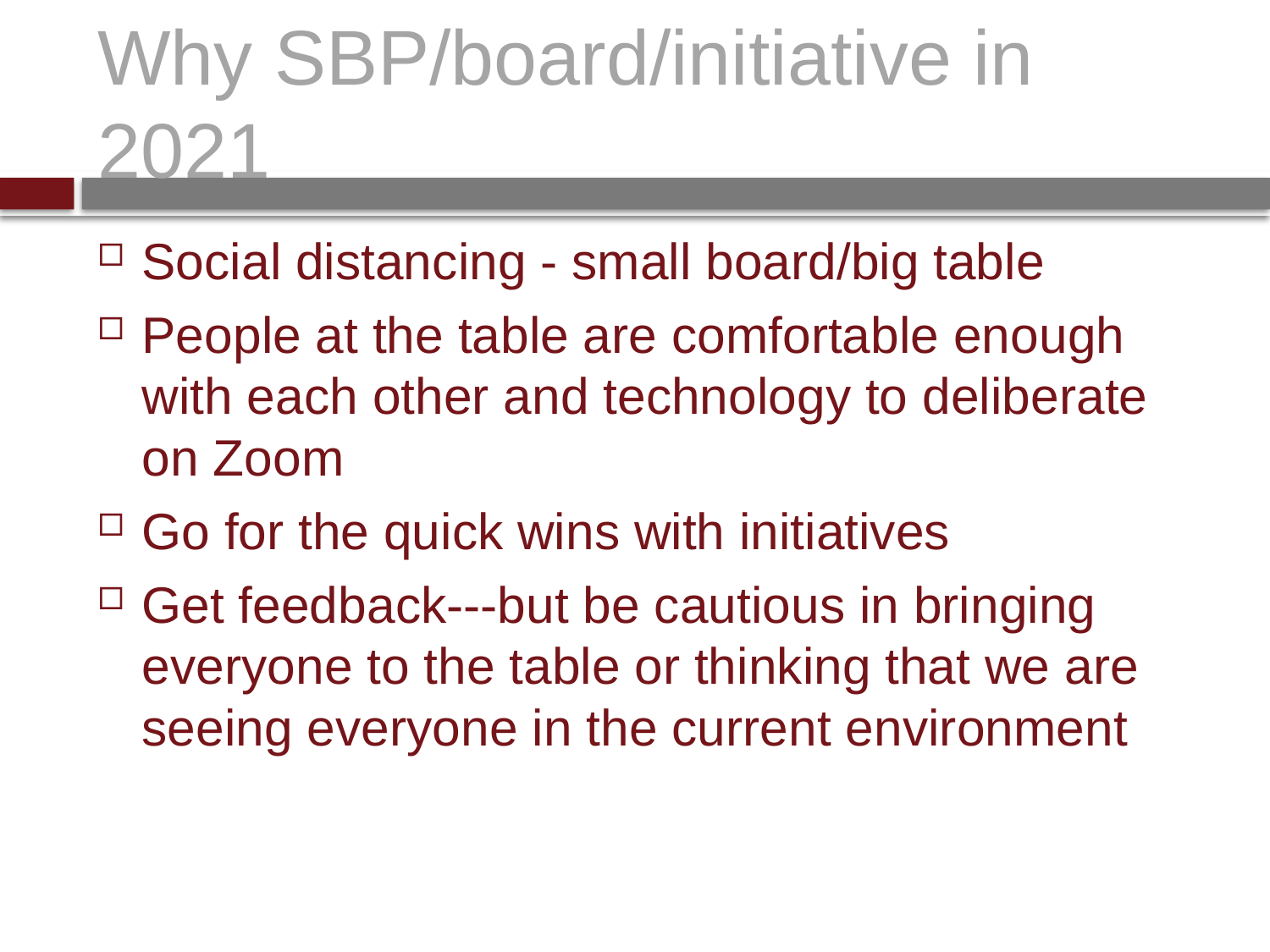

# Why SBP/board/initiative in 2021
Social distancing - small board/big table
People at the table are comfortable enough with each other and technology to deliberate on Zoom
Go for the quick wins with initiatives
Get feedback---but be cautious in bringing everyone to the table or thinking that we are seeing everyone in the current environment